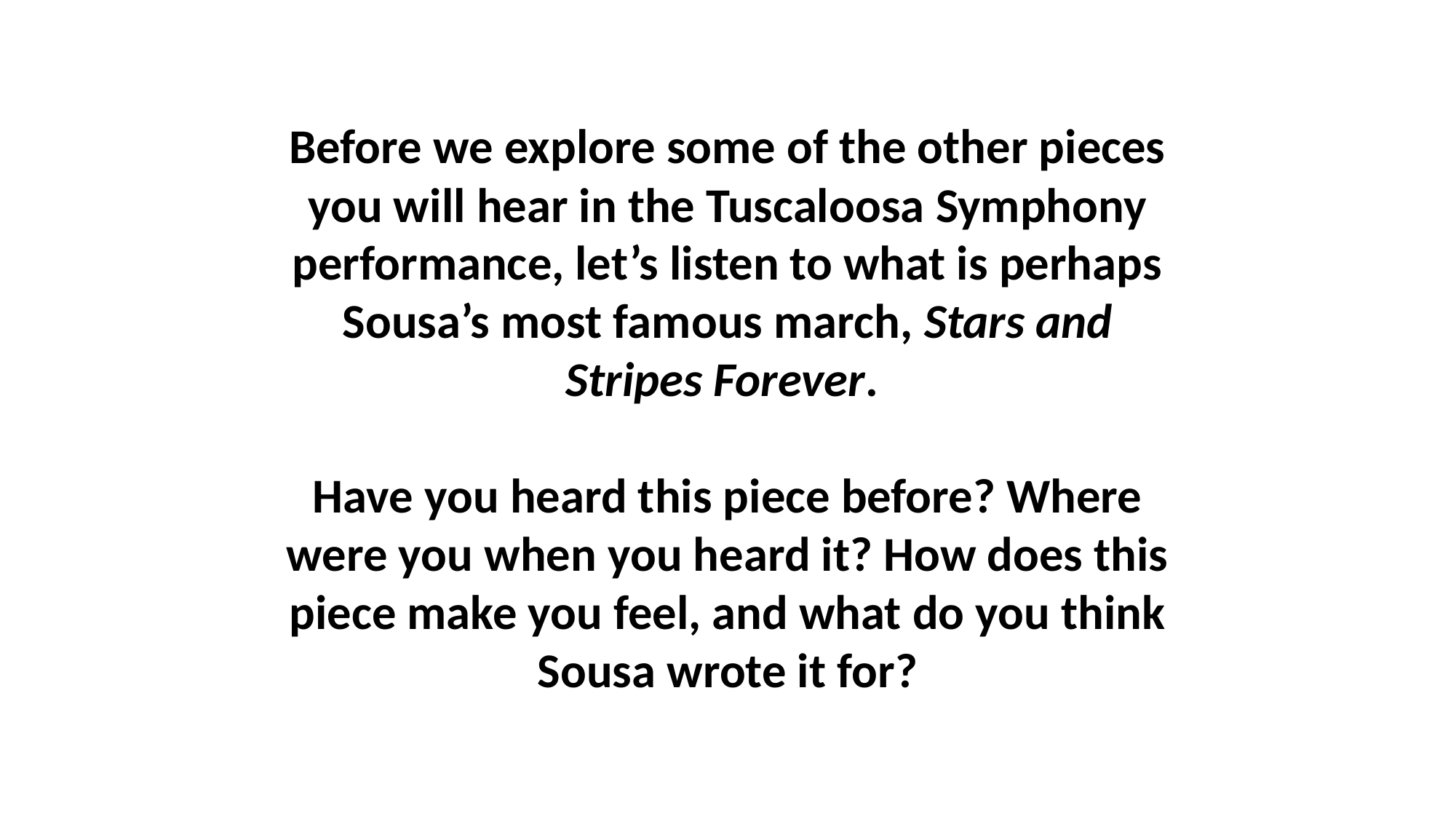

Before we explore some of the other pieces you will hear in the Tuscaloosa Symphony performance, let’s listen to what is perhaps Sousa’s most famous march, Stars and Stripes Forever.

Have you heard this piece before? Where were you when you heard it? How does this piece make you feel, and what do you think Sousa wrote it for?